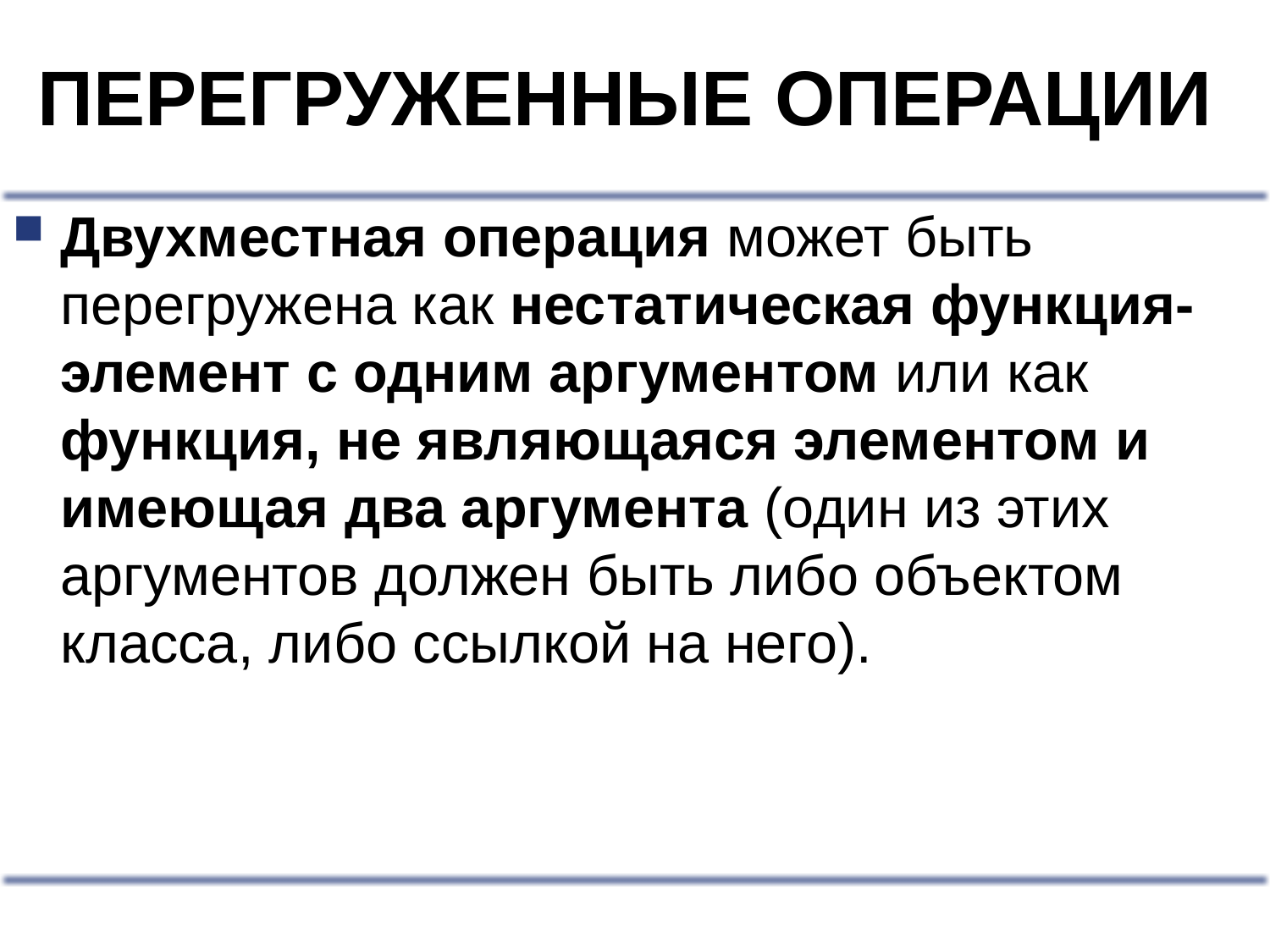

# ПЕРЕГРУЖЕННЫЕ ОПЕРАЦИИ
Двухместная операция может быть перегружена как нестатическая функция-элемент с одним аргументом или как функция, не являющаяся элементом и имеющая два аргумента (один из этих аргументов должен быть либо объектом класса, либо ссылкой на него).